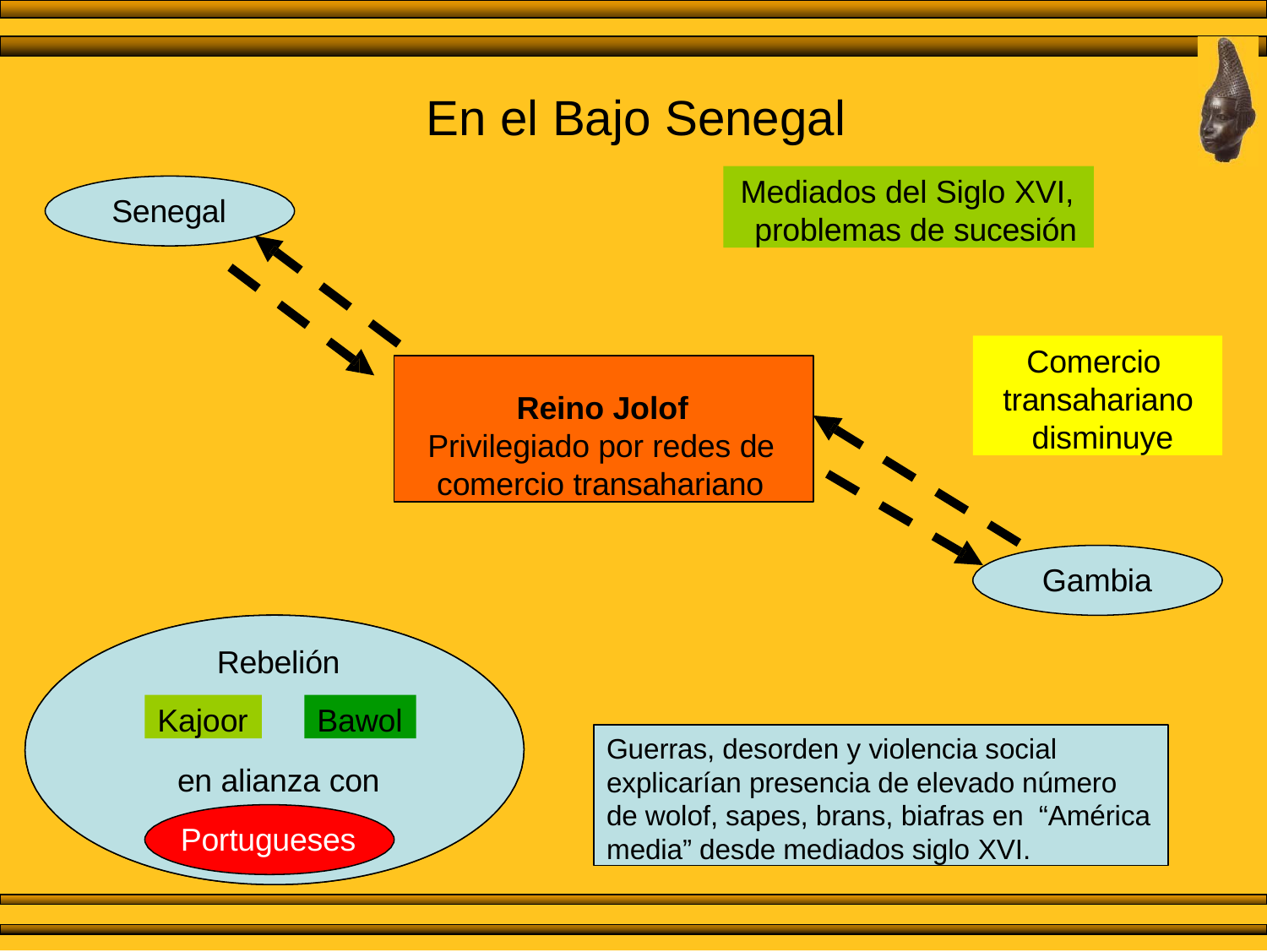

# En el Bajo Senegal
Mediados del Siglo XVI,  problemas de sucesión

Senegal

Comercio  transahariano  disminuye

Reino Jolof  Privilegiado por redes de  comercio transahariano

Gambia

Rebelión

Kajoor
Kajoor
Bawol
Bawol
Guerras, desorden y violencia social  explicarían presencia de elevado número  de wolof, sapes, brans, biafras en  “América media” desde mediados siglo XVI.
en alianza con

Portugueses